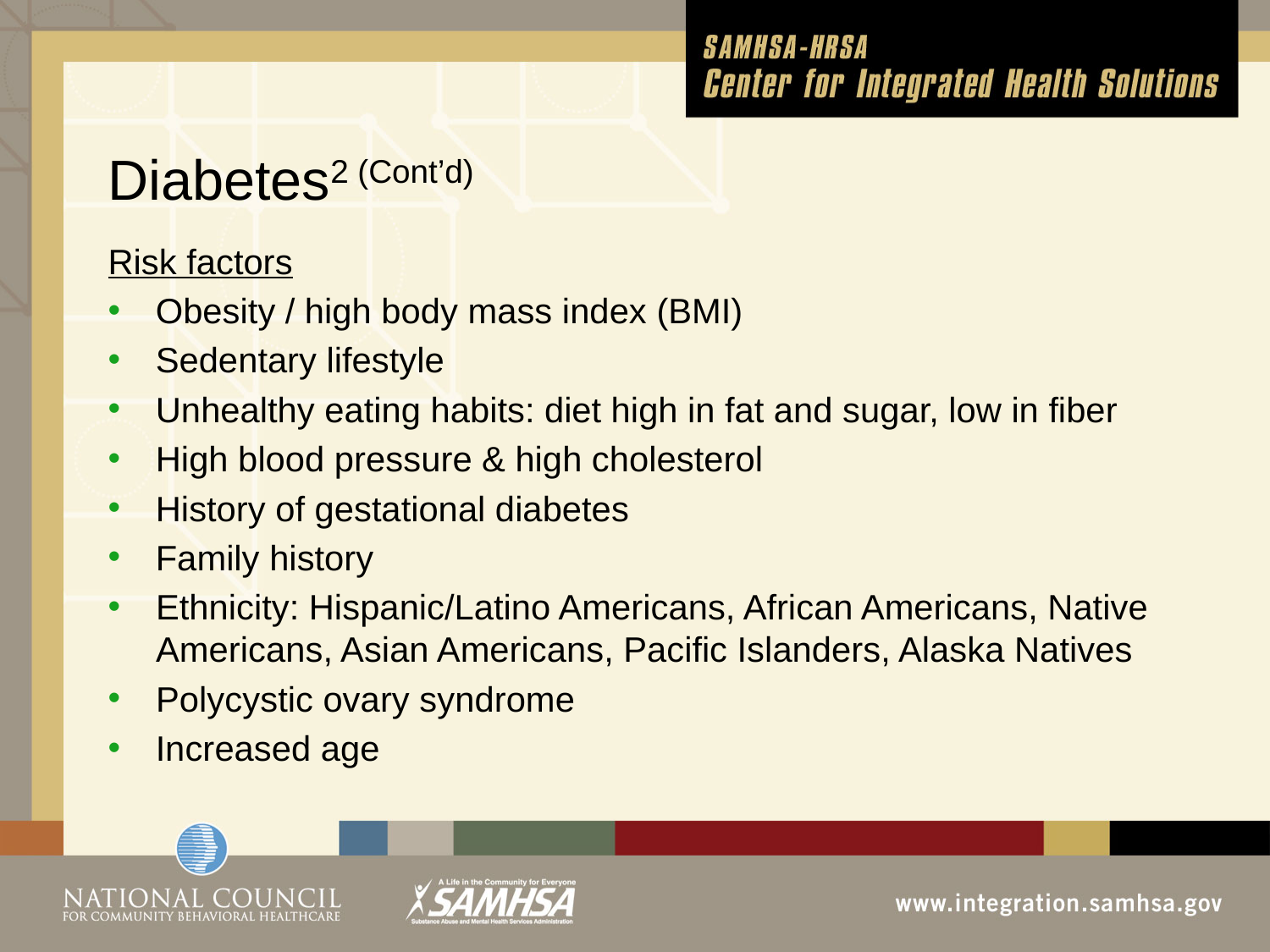

# Diabetes2 (Cont’d)
Risk factors
Obesity / high body mass index (BMI)
Sedentary lifestyle
Unhealthy eating habits: diet high in fat and sugar, low in fiber
High blood pressure & high cholesterol
History of gestational diabetes
Family history
Ethnicity: Hispanic/Latino Americans, African Americans, Native Americans, Asian Americans, Pacific Islanders, Alaska Natives
Polycystic ovary syndrome
Increased age